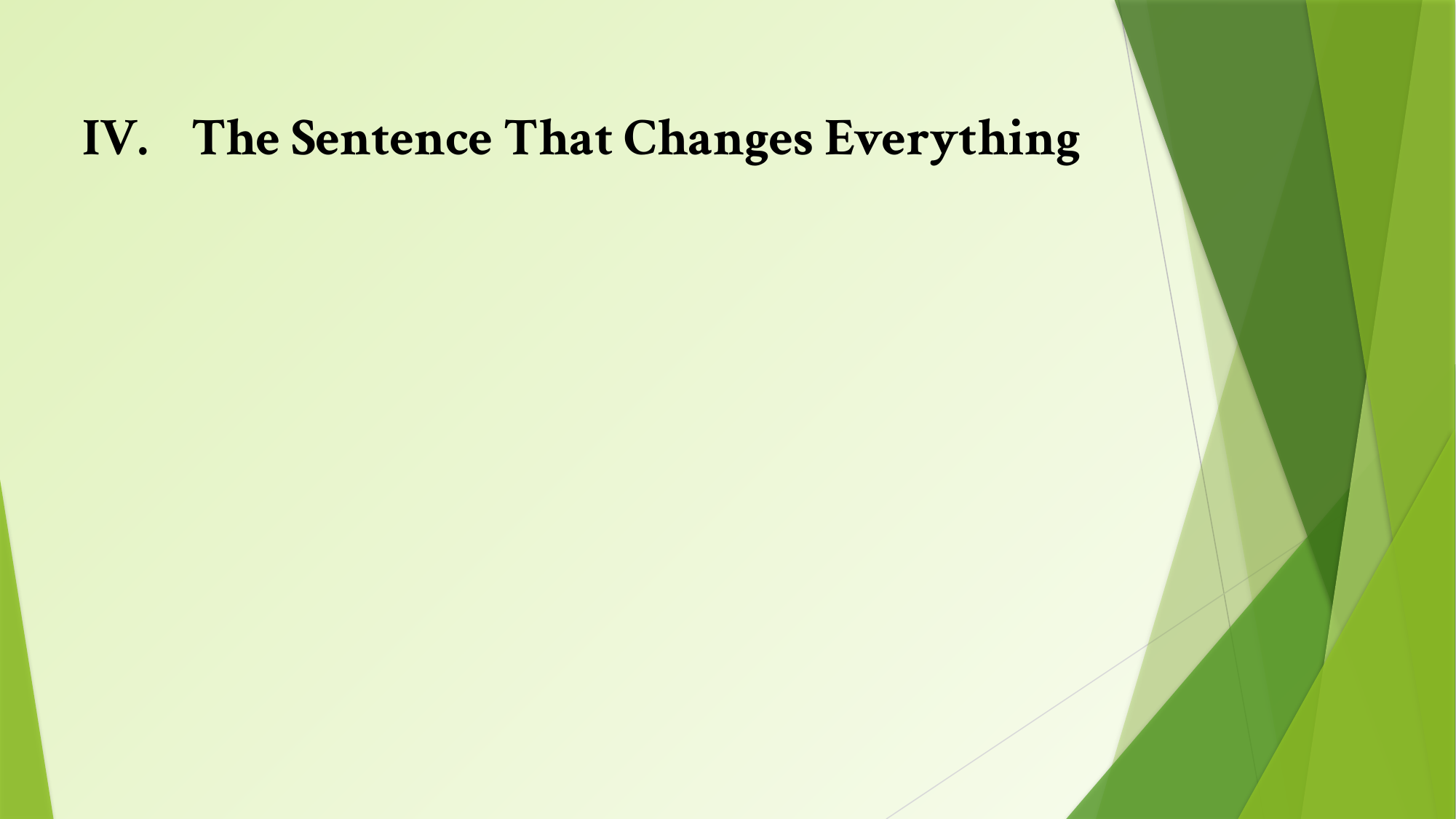

# IV.	The Sentence That Changes Everything